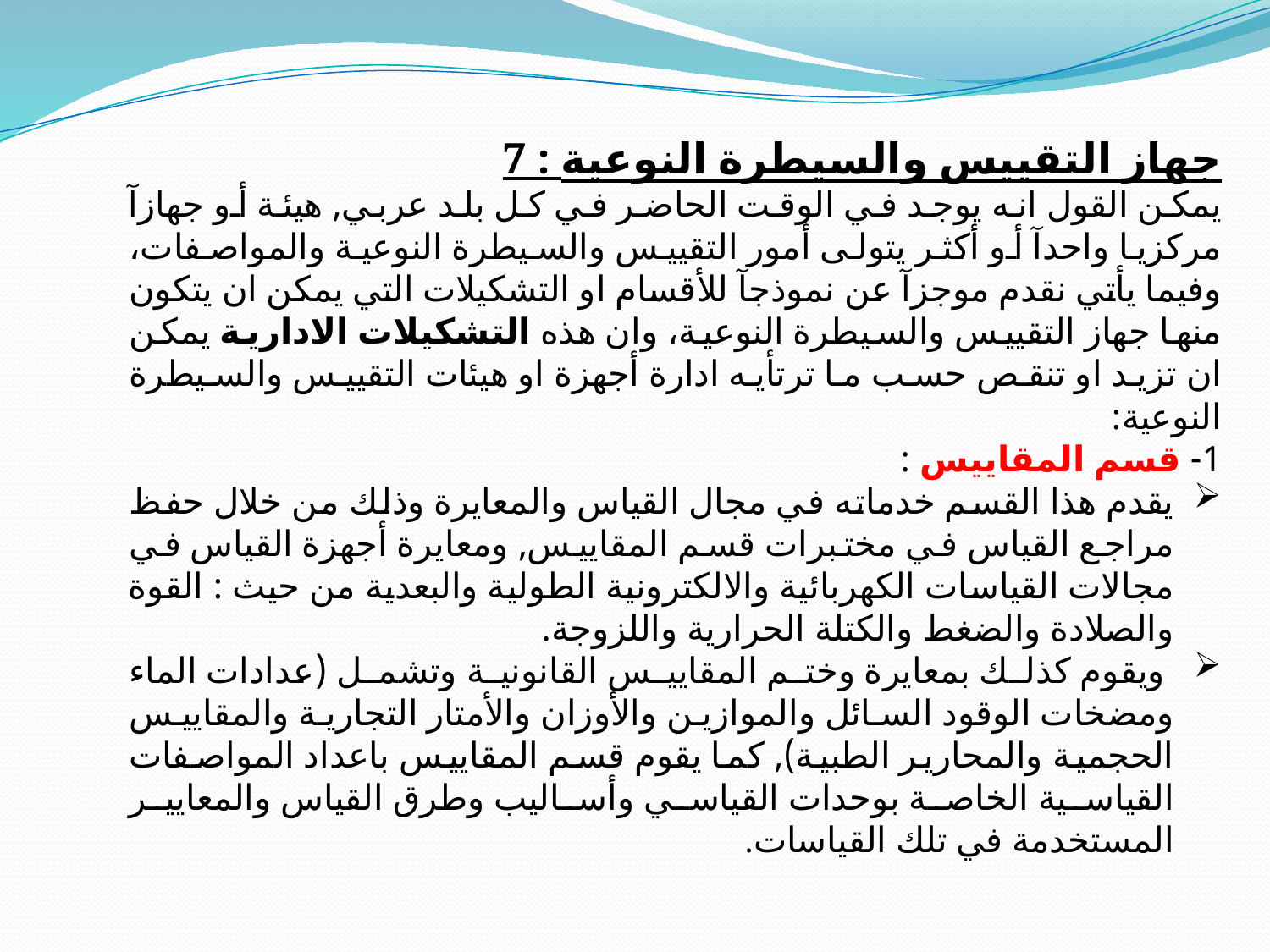

7 : جهاز التقييس والسيطرة النوعية
يمكن القول انه يوجد في الوقت الحاضر في كل بلد عربي, هيئة أو جهازآ مركزيا واحدآ أو أكثر يتولى أمور التقييس والسيطرة النوعية والمواصفات، وفيما يأتي نقدم موجزآ عن نموذجآ للأقسام او التشكيلات التي يمكن ان يتكون منها جهاز التقييس والسيطرة النوعية، وان هذه التشكيلات الادارية يمكن ان تزيد او تنقص حسب ما ترتأيه ادارة أجهزة او هيئات التقييس والسيطرة النوعية:
1- قسم المقاييس :
يقدم هذا القسم خدماته في مجال القياس والمعايرة وذلك من خلال حفظ مراجع القياس في مختبرات قسم المقاييس, ومعايرة أجهزة القياس في مجالات القياسات الكهربائية والالكترونية الطولية والبعدية من حيث : القوة والصلادة والضغط والكتلة الحرارية واللزوجة.
 ويقوم كذلك بمعايرة وختم المقاييس القانونية وتشمل (عدادات الماء ومضخات الوقود السائل والموازين والأوزان والأمتار التجارية والمقاييس الحجمية والمحارير الطبية), كما يقوم قسم المقاييس باعداد المواصفات القياسية الخاصة بوحدات القياسي وأساليب وطرق القياس والمعايير المستخدمة في تلك القياسات.